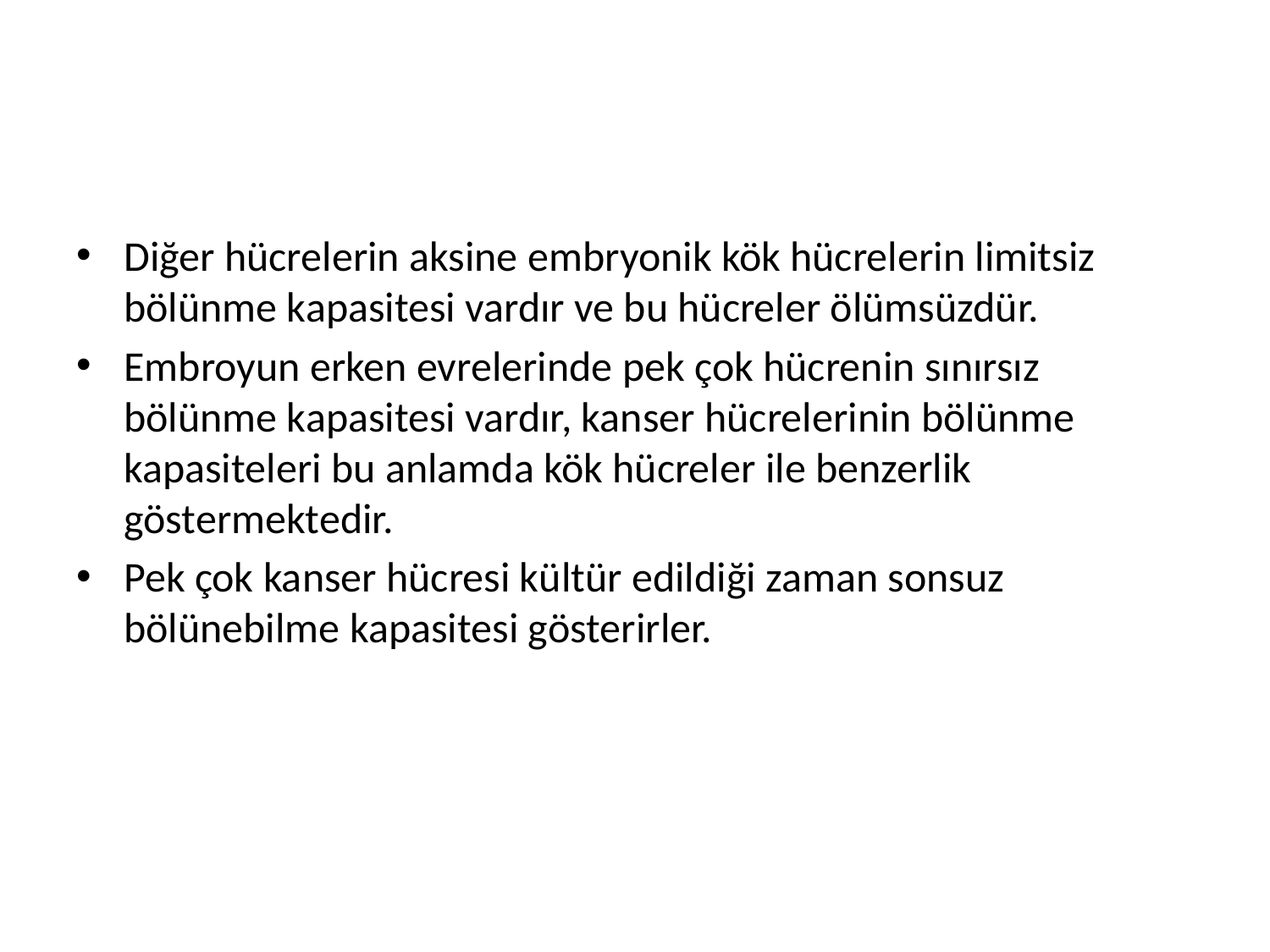

#
Diğer hücrelerin aksine embryonik kök hücrelerin limitsiz bölünme kapasitesi vardır ve bu hücreler ölümsüzdür.
Embroyun erken evrelerinde pek çok hücrenin sınırsız bölünme kapasitesi vardır, kanser hücrelerinin bölünme kapasiteleri bu anlamda kök hücreler ile benzerlik göstermektedir.
Pek çok kanser hücresi kültür edildiği zaman sonsuz bölünebilme kapasitesi gösterirler.